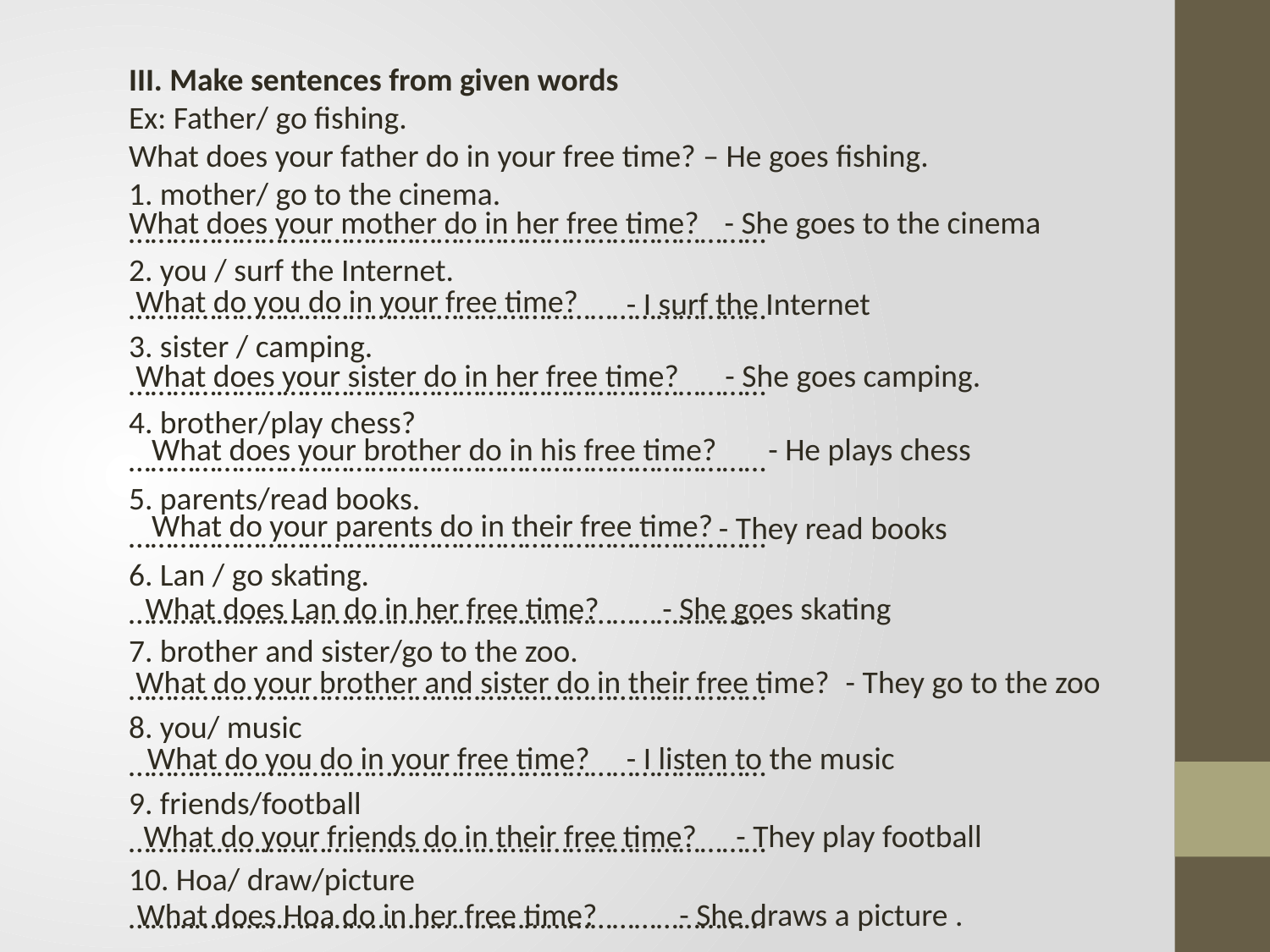

III. Make sentences from given words
Ex: Father/ go fishing.
What does your father do in your free time? – He goes fishing.
1. mother/ go to the cinema.
……………………………………………………………………………
2. you / surf the Internet.
……………………………………………………………………………
3. sister / camping.
……………………………………………………………………………
4. brother/play chess?
……………………………………………………………………………
5. parents/read books.
……………………………………………………………………………
6. Lan / go skating.
……………………………………………………………………………
7. brother and sister/go to the zoo.
……………………………………………………………………………
8. you/ music
……………………………………………………………………………
9. friends/football
……………………………………………………………………………
10. Hoa/ draw/picture
……………………………………………………………………………

What does your mother do in her free time?
- She goes to the cinema
What do you do in your free time?
- I surf the Internet
What does your sister do in her free time?
 - She goes camping.
What does your brother do in his free time?
 - He plays chess
What do your parents do in their free time?
 - They read books
What does Lan do in her free time?
 - She goes skating
What do your brother and sister do in their free time?
- They go to the zoo
What do you do in your free time?
- I listen to the music
What do your friends do in their free time?
- They play football
What does Hoa do in her free time?
- She draws a picture .